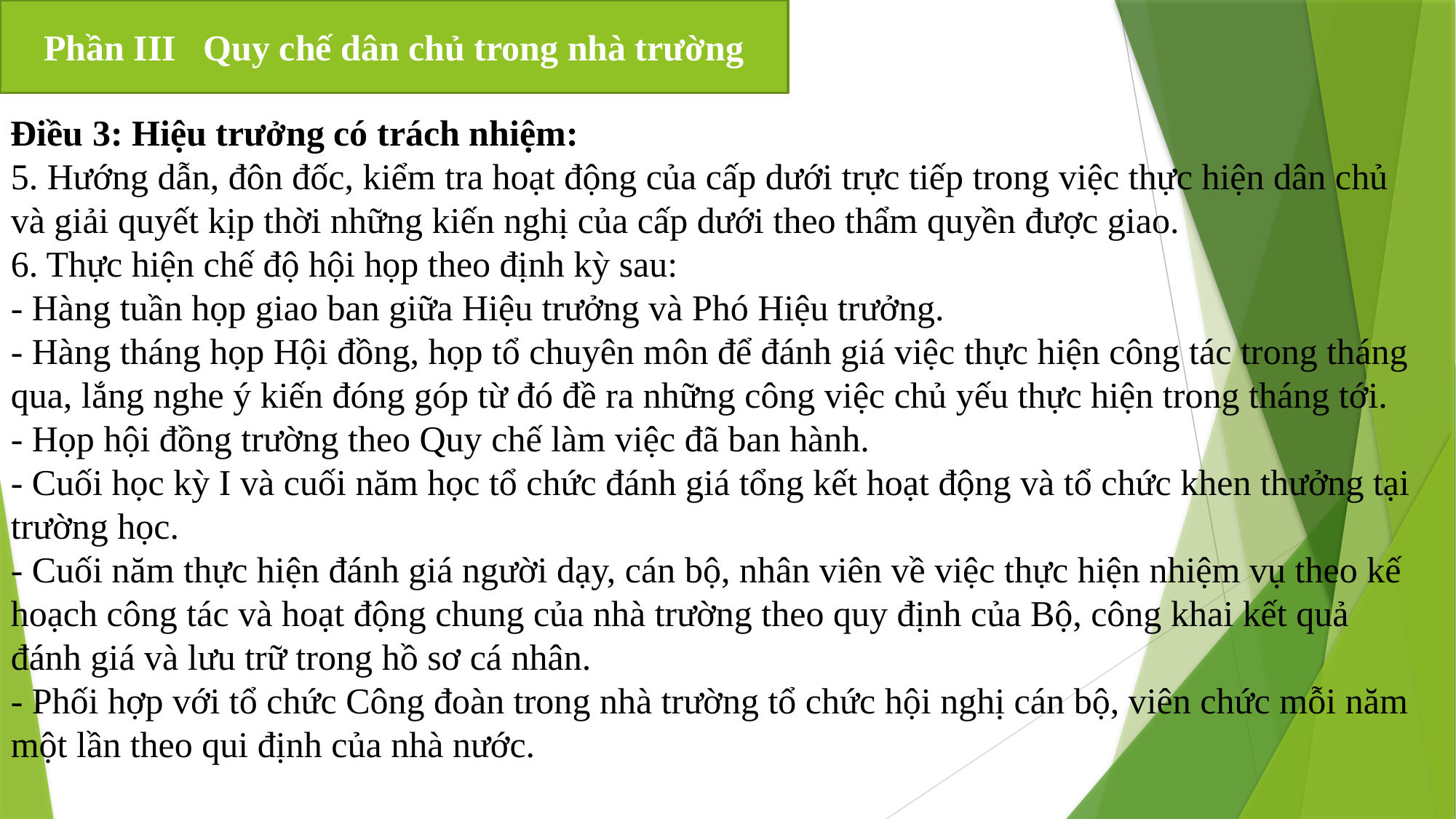

Phần III   Quy chế dân chủ trong nhà trường
Điều 3: Hiệu trưởng có trách nhiệm:
5. Hướng dẫn, đôn đốc, kiểm tra hoạt động của cấp dưới trực tiếp trong việc thực hiện dân chủ và giải quyết kịp thời những kiến nghị của cấp dưới theo thẩm quyền được giao.
6. Thực hiện chế độ hội họp theo định kỳ sau:
- Hàng tuần họp giao ban giữa Hiệu trưởng và Phó Hiệu trưởng.
- Hàng tháng họp Hội đồng, họp tổ chuyên môn để đánh giá việc thực hiện công tác trong tháng qua, lắng nghe ý kiến đóng góp từ đó đề ra những công việc chủ yếu thực hiện trong tháng tới.
- Họp hội đồng trường theo Quy chế làm việc đã ban hành.
- Cuối học kỳ I và cuối năm học tổ chức đánh giá tổng kết hoạt động và tổ chức khen thưởng tại trường học.
- Cuối năm thực hiện đánh giá người dạy, cán bộ, nhân viên về việc thực hiện nhiệm vụ theo kế hoạch công tác và hoạt động chung của nhà trường theo quy định của Bộ, công khai kết quả đánh giá và lưu trữ trong hồ sơ cá nhân.
- Phối hợp với tổ chức Công đoàn trong nhà trường tổ chức hội nghị cán bộ, viên chức mỗi năm một lần theo qui định của nhà nước.